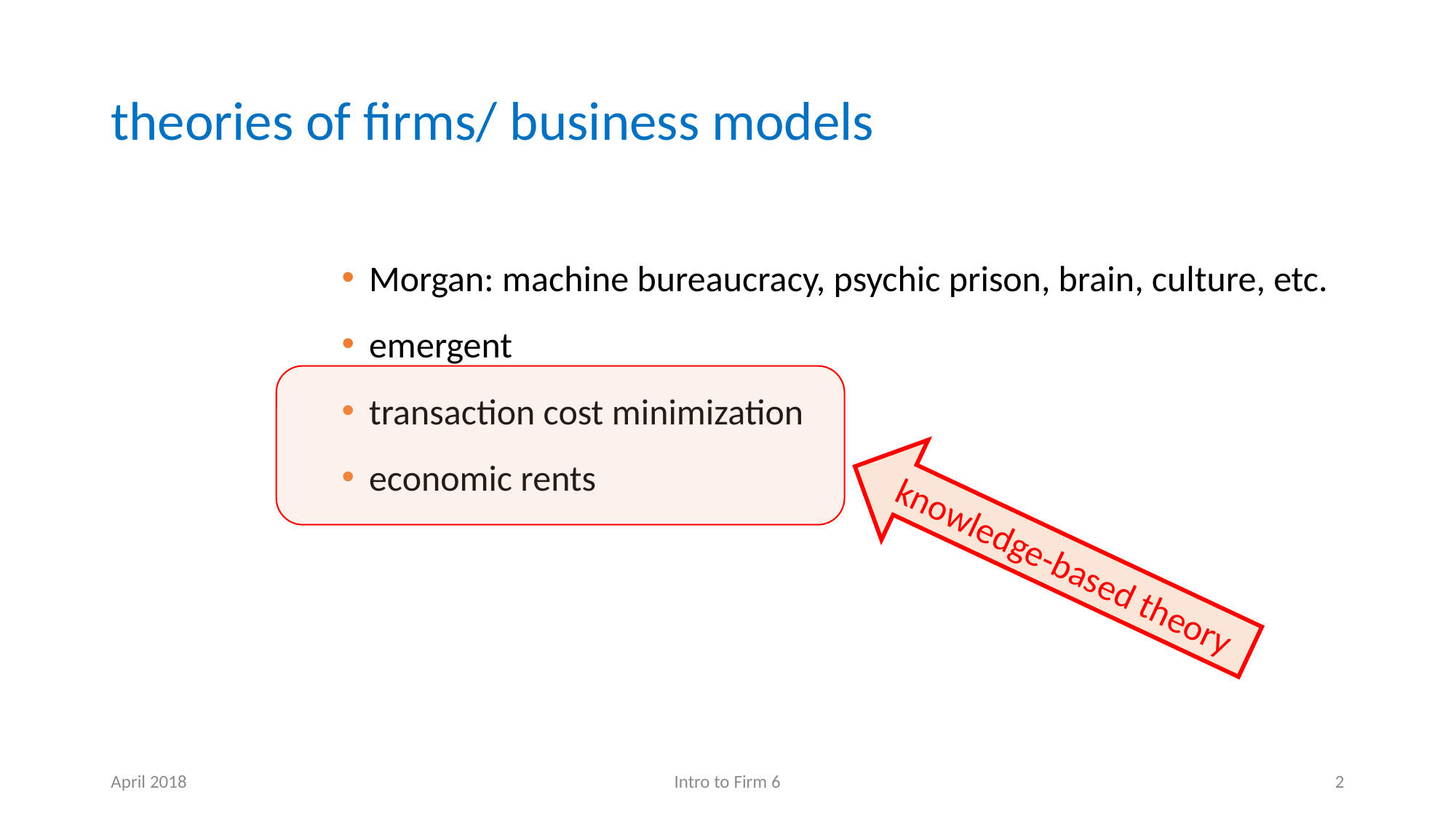

# theories of firms/ business models
Morgan: machine bureaucracy, psychic prison, brain, culture, etc.
emergent
transaction cost minimization
economic rents

knowledge-based theory
April 2018
Intro to Firm 6
2